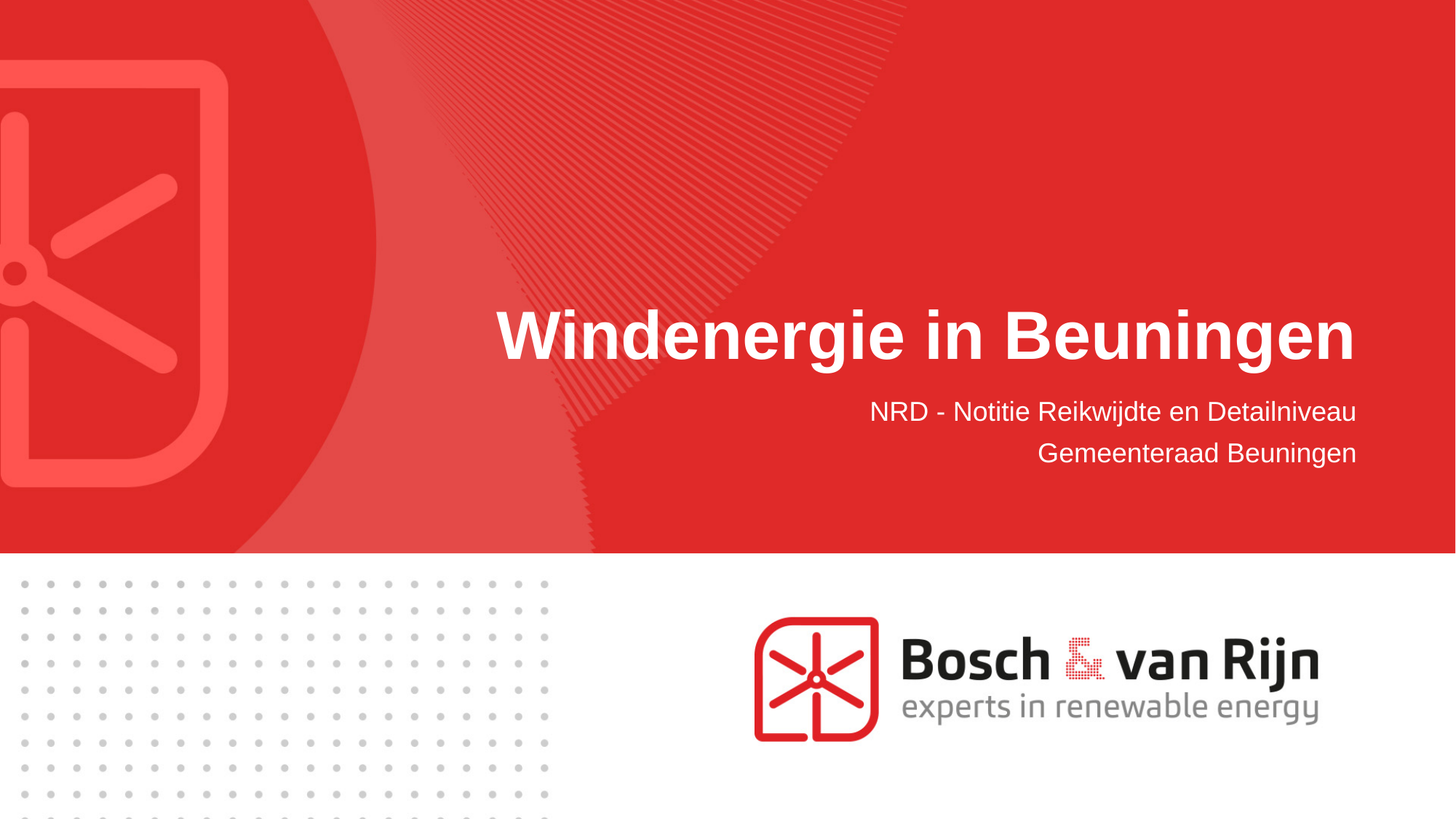

# Windenergie in Beuningen
NRD - Notitie Reikwijdte en Detailniveau
Gemeenteraad Beuningen